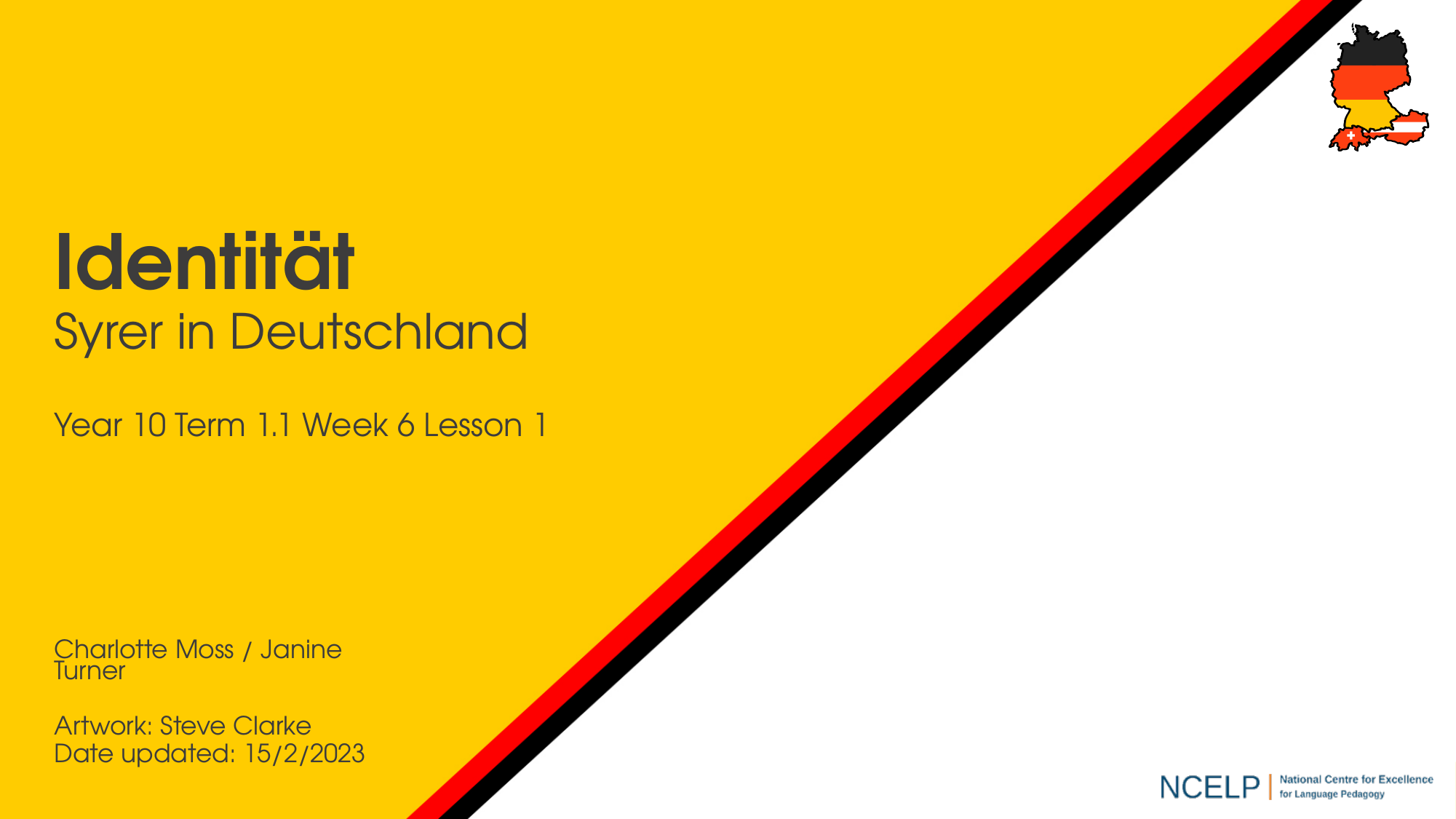

Identität
Syrer in Deutschland
Year 10 Term 1.1 Week 6 Lesson 1
Charlotte Moss / Janine Turner

Artwork: Steve Clarke
Date updated: 15/2/2023